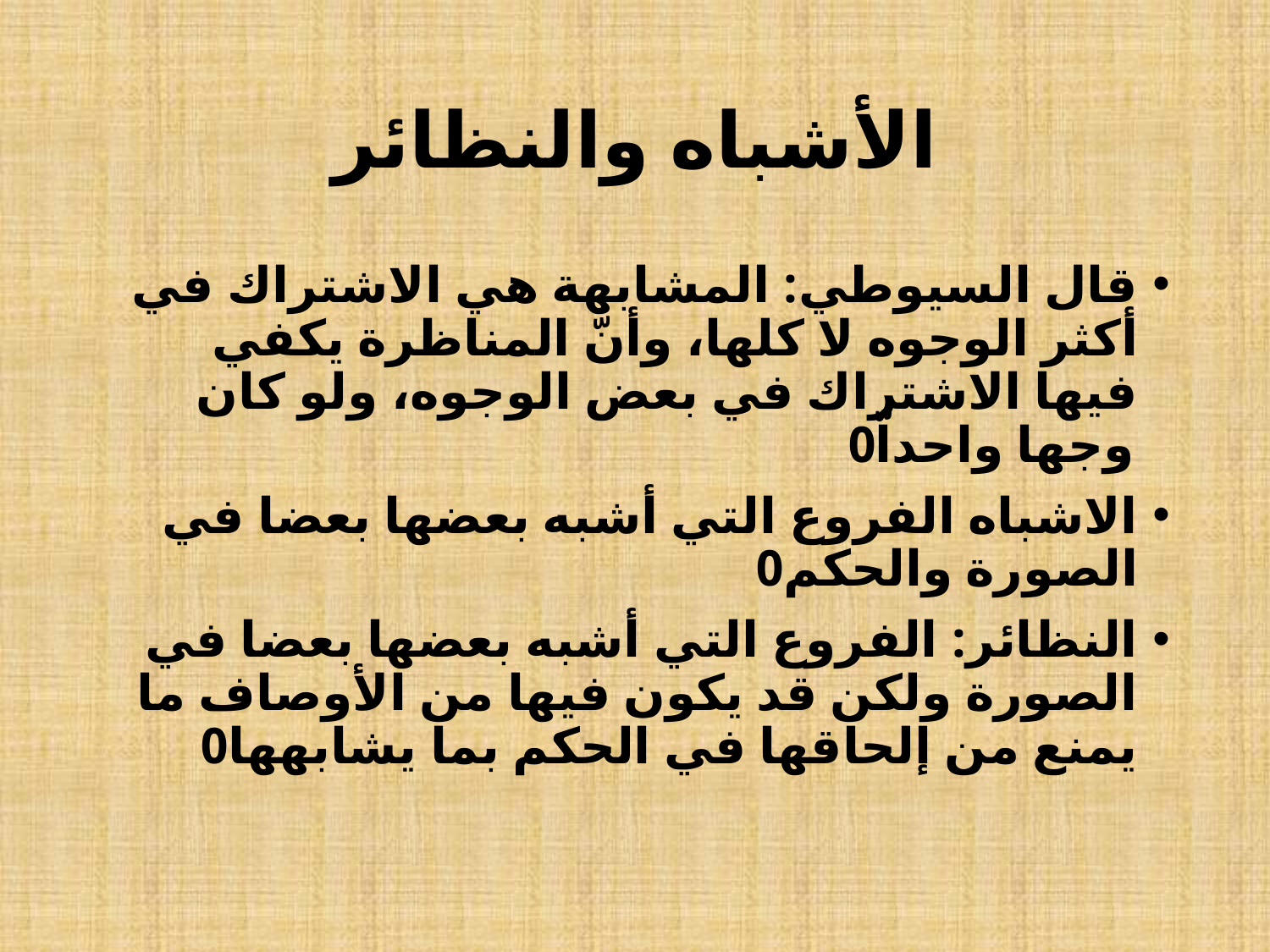

# الأشباه والنظائر
قال السيوطي: المشابهة هي الاشتراك في أكثر الوجوه لا كلها، وأنّ المناظرة يكفي فيها الاشتراك في بعض الوجوه، ولو كان وجها واحداّ0
الاشباه الفروع التي أشبه بعضها بعضا في الصورة والحكم0
النظائر: الفروع التي أشبه بعضها بعضا في الصورة ولكن قد يكون فيها من الأوصاف ما يمنع من إلحاقها في الحكم بما يشابهها0